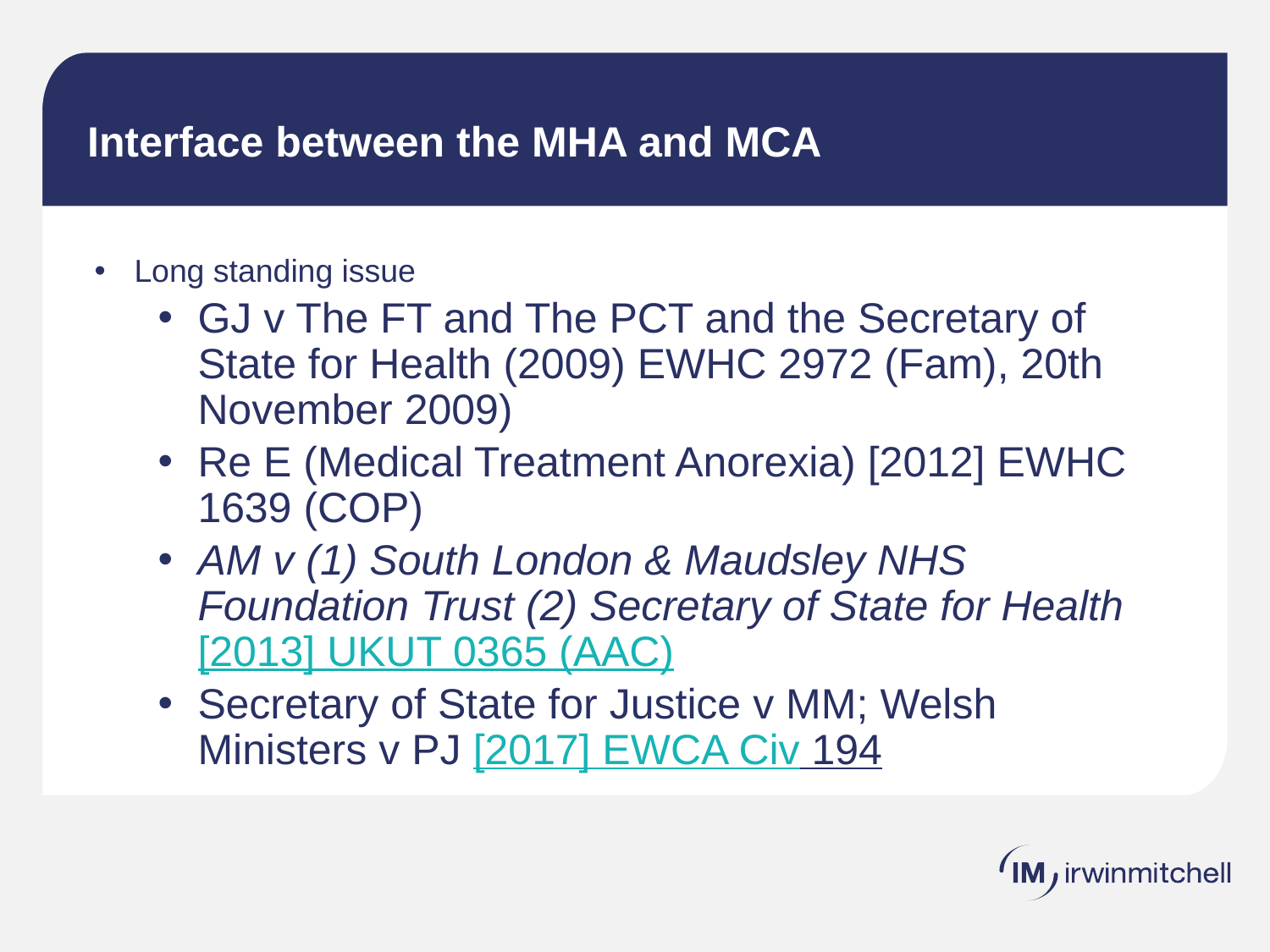

# Interface between the MHA and MCA
Long standing issue
GJ v The FT and The PCT and the Secretary of State for Health (2009) EWHC 2972 (Fam), 20th November 2009)
Re E (Medical Treatment Anorexia) [2012] EWHC 1639 (COP)
AM v (1) South London & Maudsley NHS Foundation Trust (2) Secretary of State for Health [2013] UKUT 0365 (AAC)
Secretary of State for Justice v MM; Welsh Ministers v PJ [2017] EWCA Civ 194